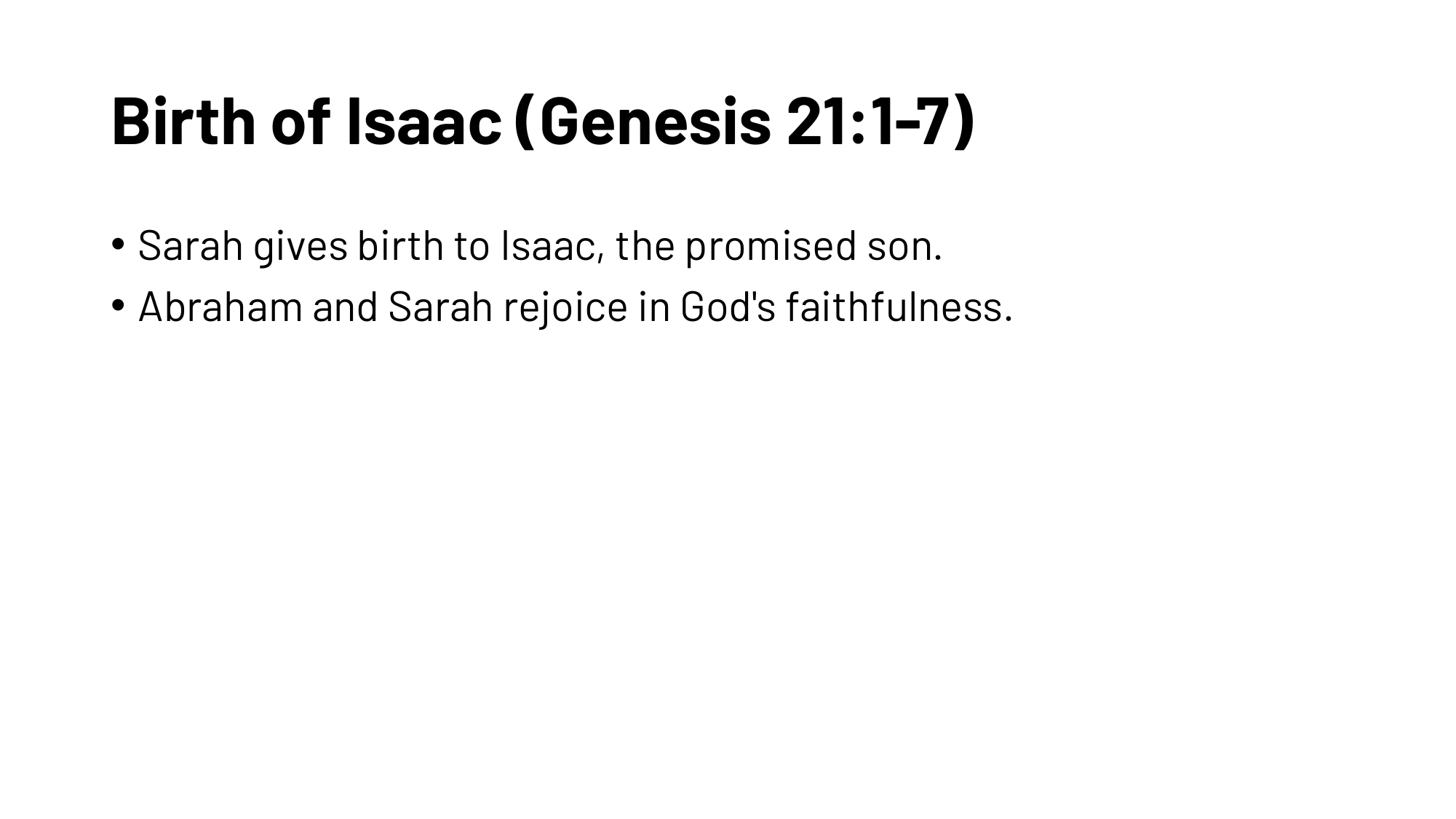

# Birth of Isaac (Genesis 21:1-7)
Sarah gives birth to Isaac, the promised son.
Abraham and Sarah rejoice in God's faithfulness.